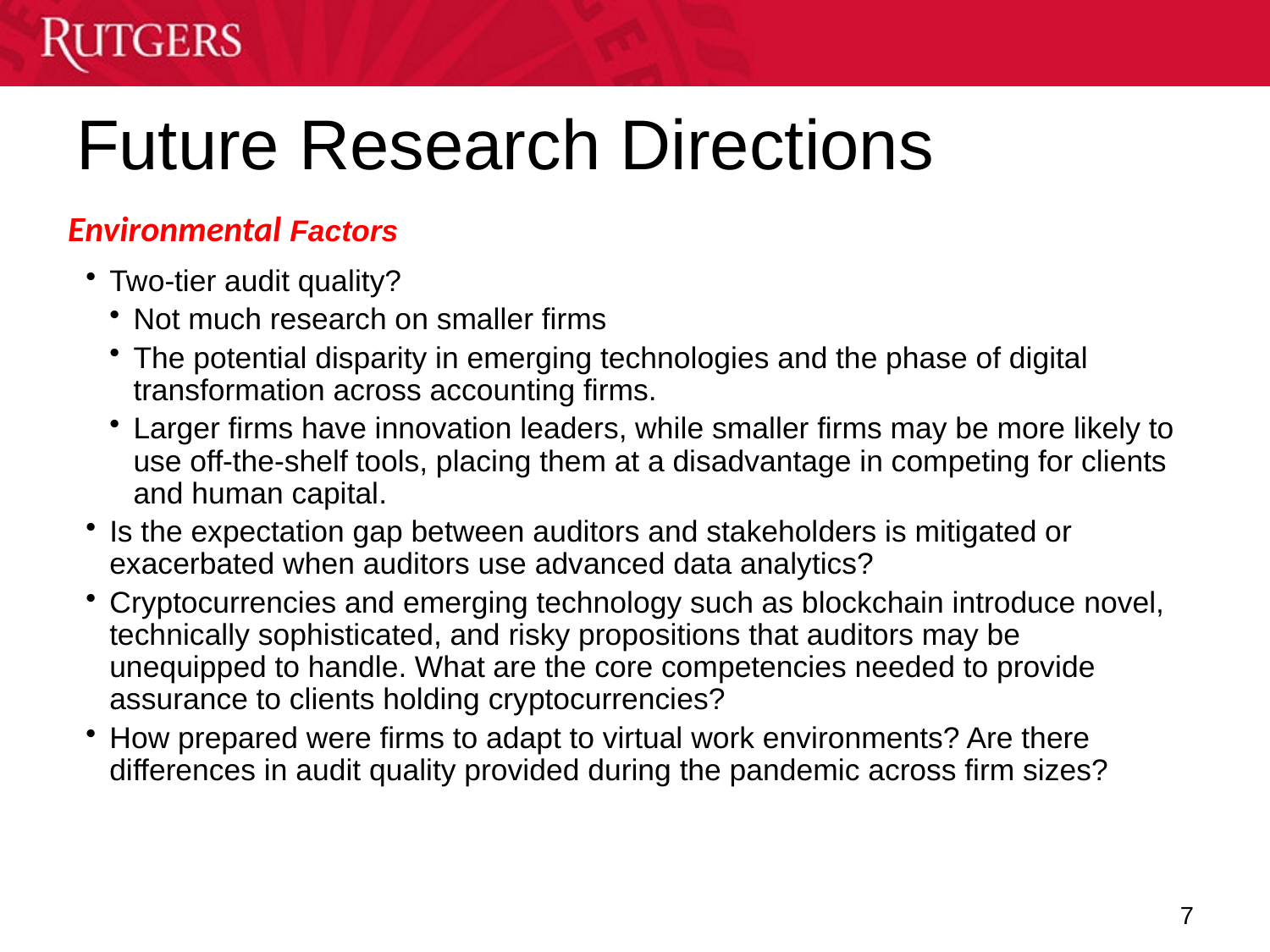

# Future Research Directions
Environmental Factors
Two-tier audit quality?
Not much research on smaller firms
The potential disparity in emerging technologies and the phase of digital transformation across accounting firms.
Larger firms have innovation leaders, while smaller firms may be more likely to use off‐the‐shelf tools, placing them at a disadvantage in competing for clients and human capital.
Is the expectation gap between auditors and stakeholders is mitigated or exacerbated when auditors use advanced data analytics?
Cryptocurrencies and emerging technology such as blockchain introduce novel, technically sophisticated, and risky propositions that auditors may be unequipped to handle. What are the core competencies needed to provide assurance to clients holding cryptocurrencies?
How prepared were firms to adapt to virtual work environments? Are there differences in audit quality provided during the pandemic across firm sizes?
7